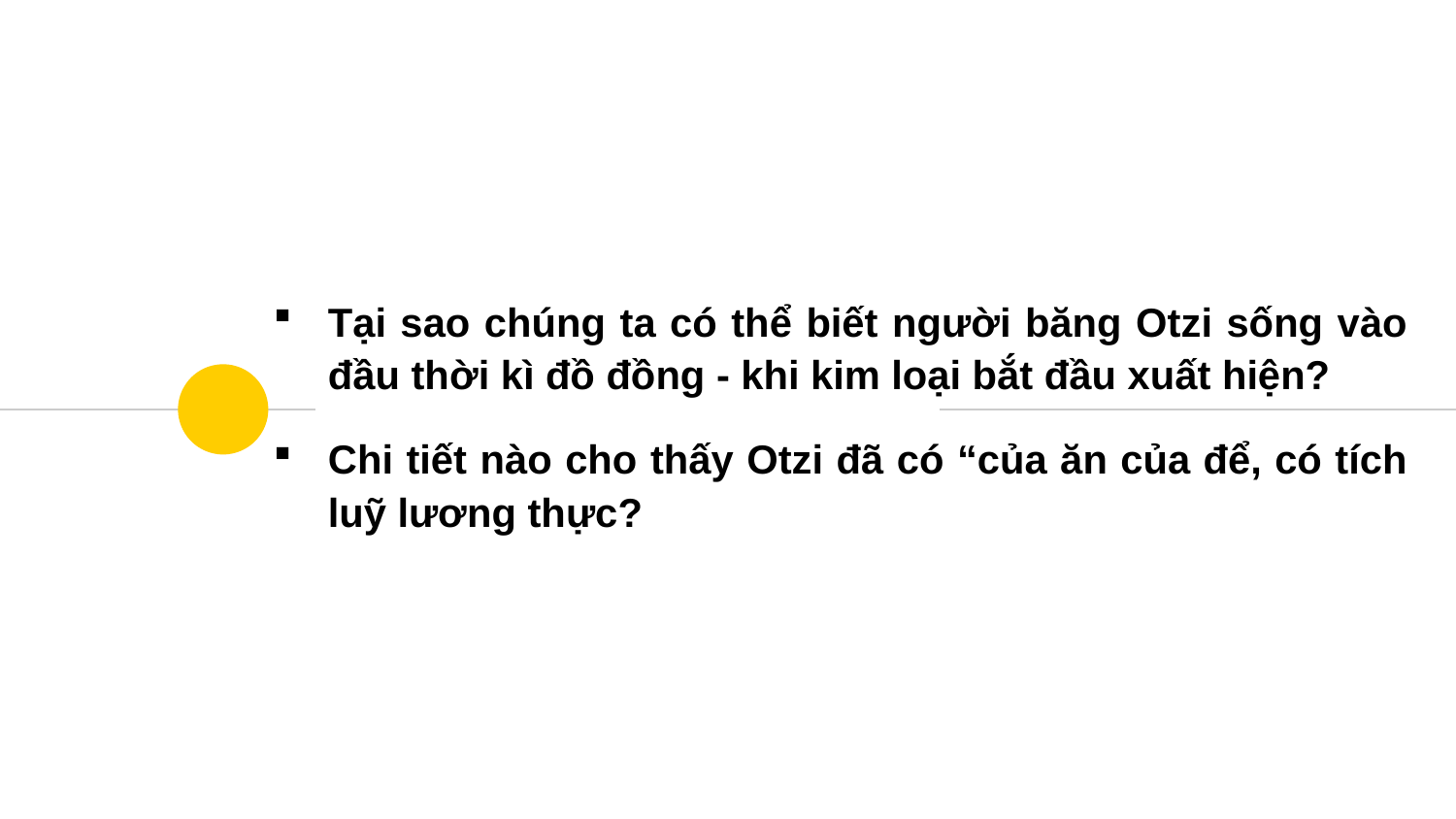

Tại sao chúng ta có thể biết người băng Otzi sống vào đầu thời kì đồ đồng - khi kim loại bắt đầu xuất hiện?
Chi tiết nào cho thấy Otzi đã có “của ăn của để, có tích luỹ lương thực?